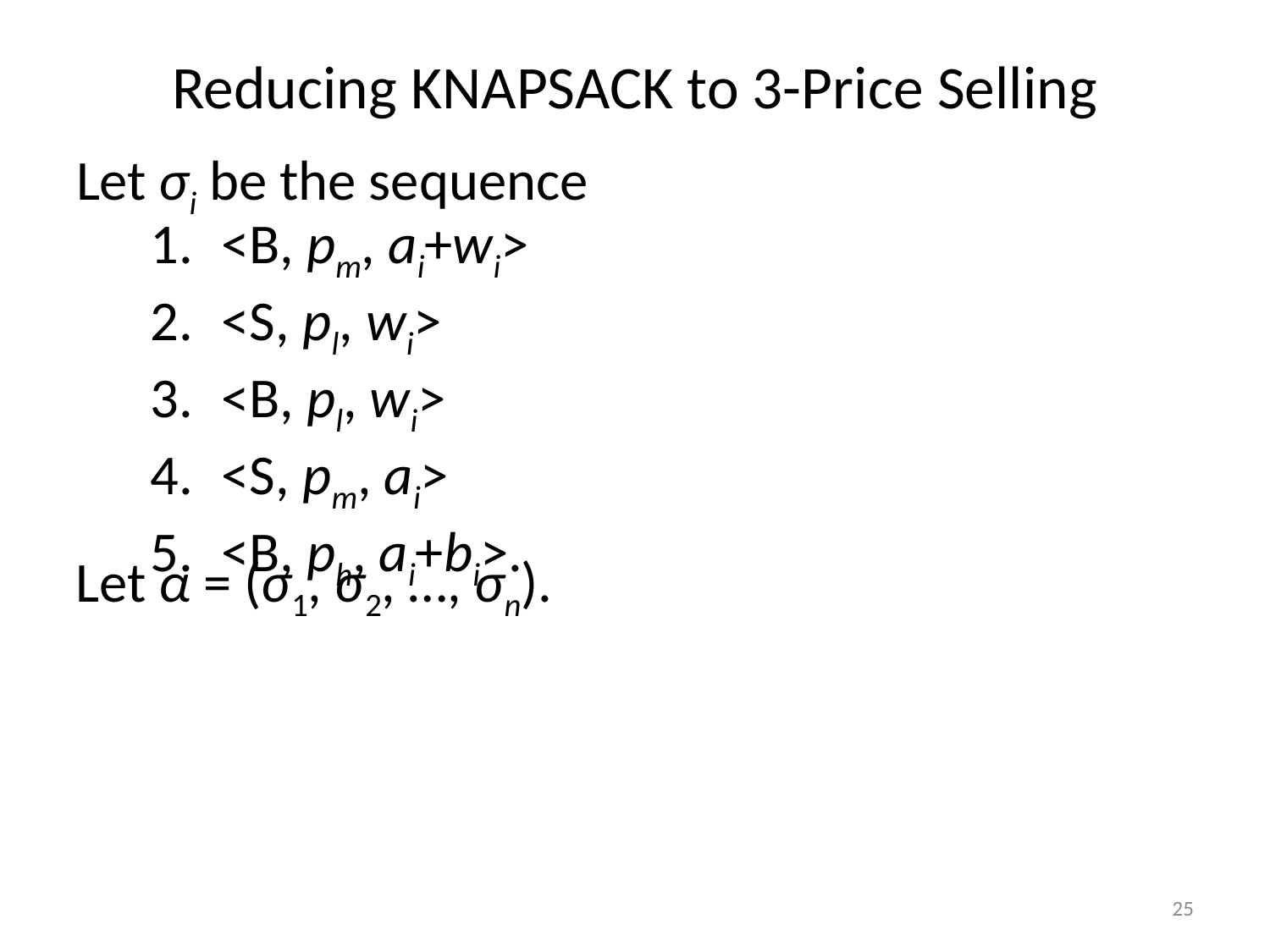

# Reducing Knapsack to 3-Price Selling
Let σi be the sequence
<B, pm, ai+wi>
<S, pl, wi>
<B, pl, wi>
<S, pm, ai>
<B, ph, ai+bi>.

Let α = (σ1, σ2, …, σn).
25